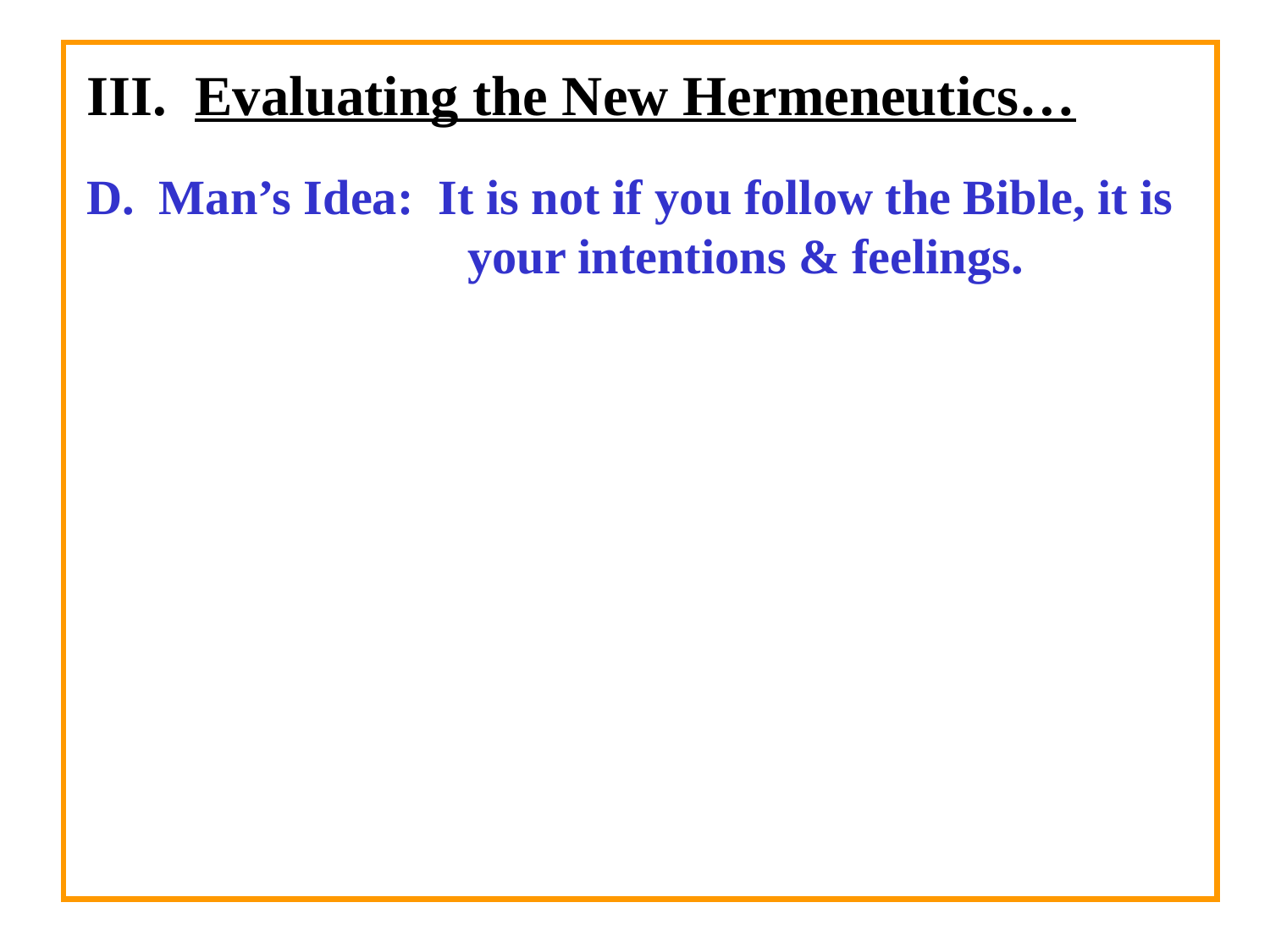

III.  Evaluating the New Hermeneutics…

D.  Man’s Idea:  It is not if you follow the Bible, it is your intentions & feelings.